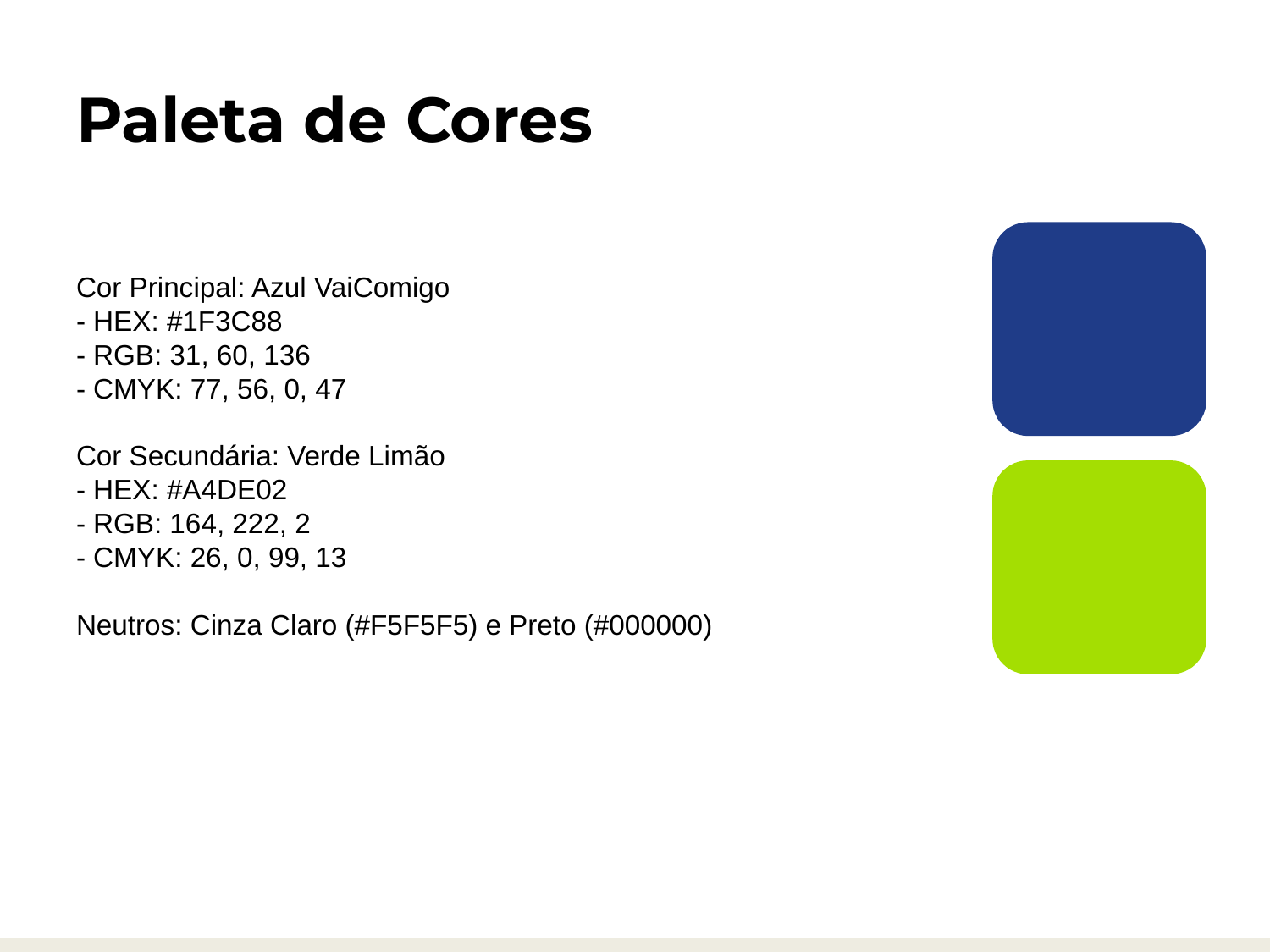

# Paleta de Cores

Cor Principal: Azul VaiComigo
- HEX: #1F3C88
- RGB: 31, 60, 136
- CMYK: 77, 56, 0, 47
Cor Secundária: Verde Limão
- HEX: #A4DE02
- RGB: 164, 222, 2
- CMYK: 26, 0, 99, 13
Neutros: Cinza Claro (#F5F5F5) e Preto (#000000)